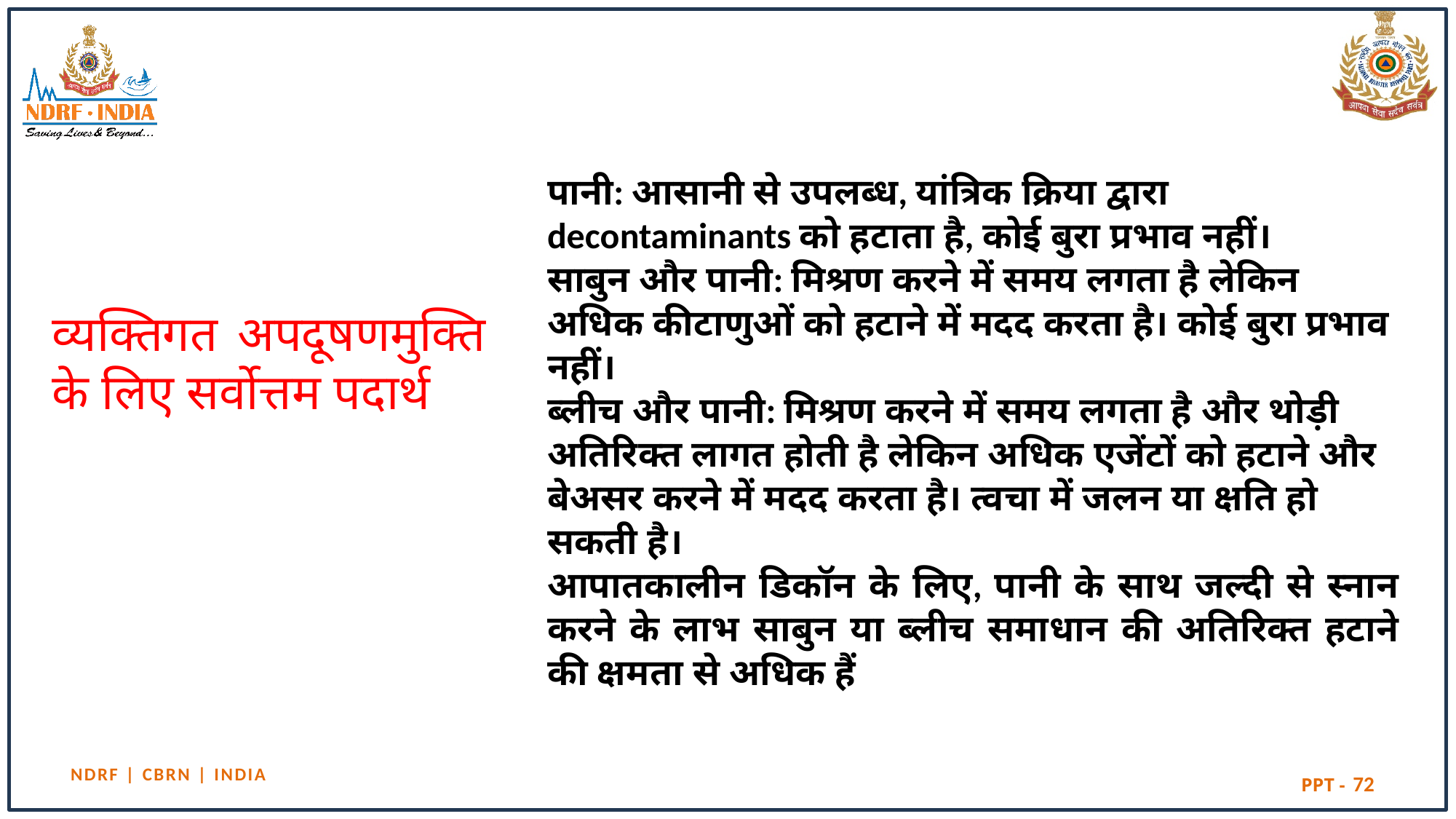

पानी: आसानी से उपलब्ध, यांत्रिक क्रिया द्वारा decontaminants को हटाता है, कोई बुरा प्रभाव नहीं।
साबुन और पानी: मिश्रण करने में समय लगता है लेकिन अधिक कीटाणुओं को हटाने में मदद करता है। कोई बुरा प्रभाव नहीं।
ब्लीच और पानी: मिश्रण करने में समय लगता है और थोड़ी अतिरिक्त लागत होती है लेकिन अधिक एजेंटों को हटाने और बेअसर करने में मदद करता है। त्वचा में जलन या क्षति हो सकती है।
आपातकालीन डिकॉन के लिए, पानी के साथ जल्दी से स्नान करने के लाभ साबुन या ब्लीच समाधान की अतिरिक्त हटाने की क्षमता से अधिक हैं
व्यक्तिगत अपदूषणमुक्ति के लिए सर्वोत्तम पदार्थ